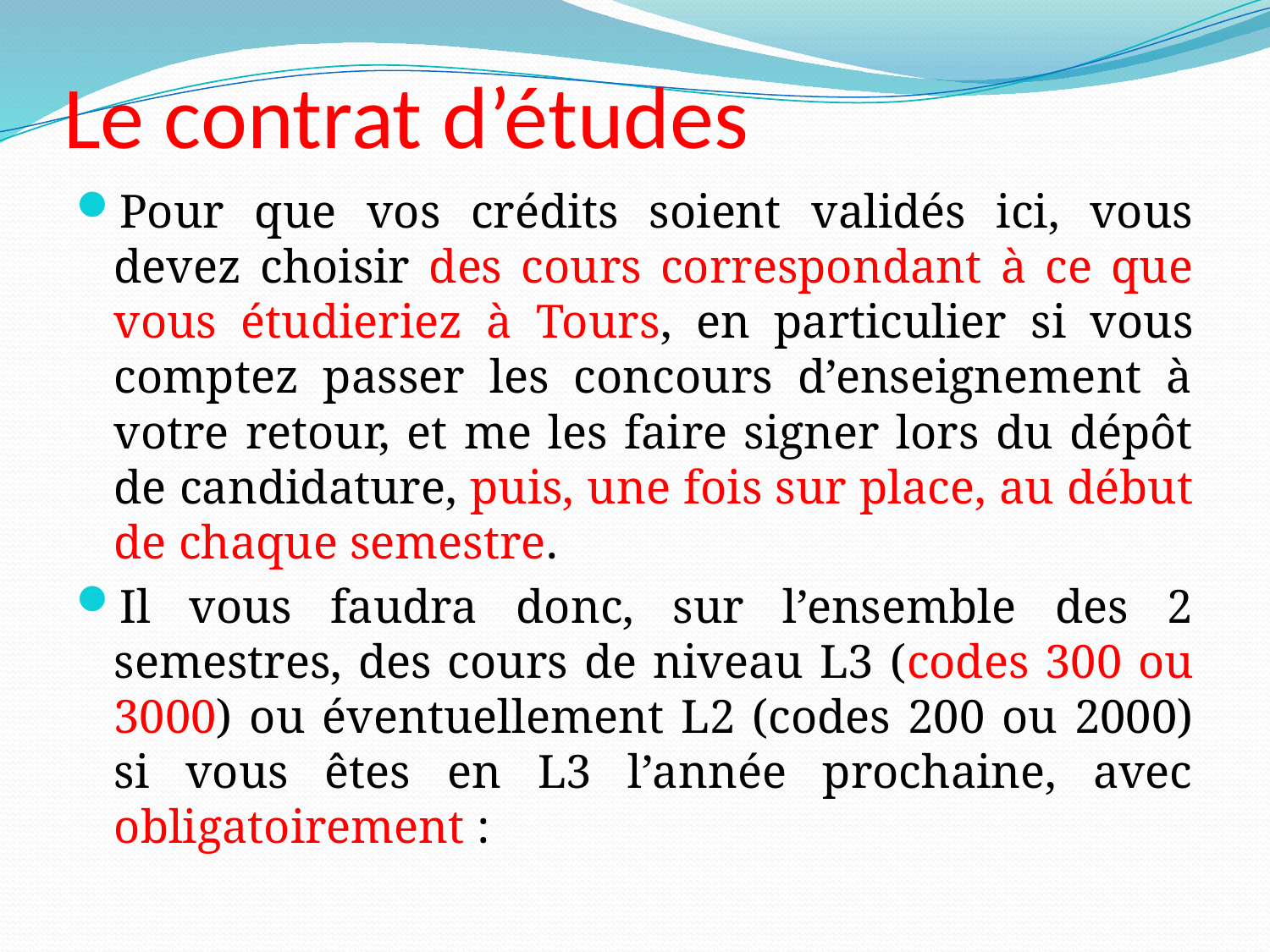

# Le contrat d’études
Pour que vos crédits soient validés ici, vous devez choisir des cours correspondant à ce que vous étudieriez à Tours, en particulier si vous comptez passer les concours d’enseignement à votre retour, et me les faire signer lors du dépôt de candidature, puis, une fois sur place, au début de chaque semestre.
Il vous faudra donc, sur l’ensemble des 2 semestres, des cours de niveau L3 (codes 300 ou 3000) ou éventuellement L2 (codes 200 ou 2000) si vous êtes en L3 l’année prochaine, avec obligatoirement :